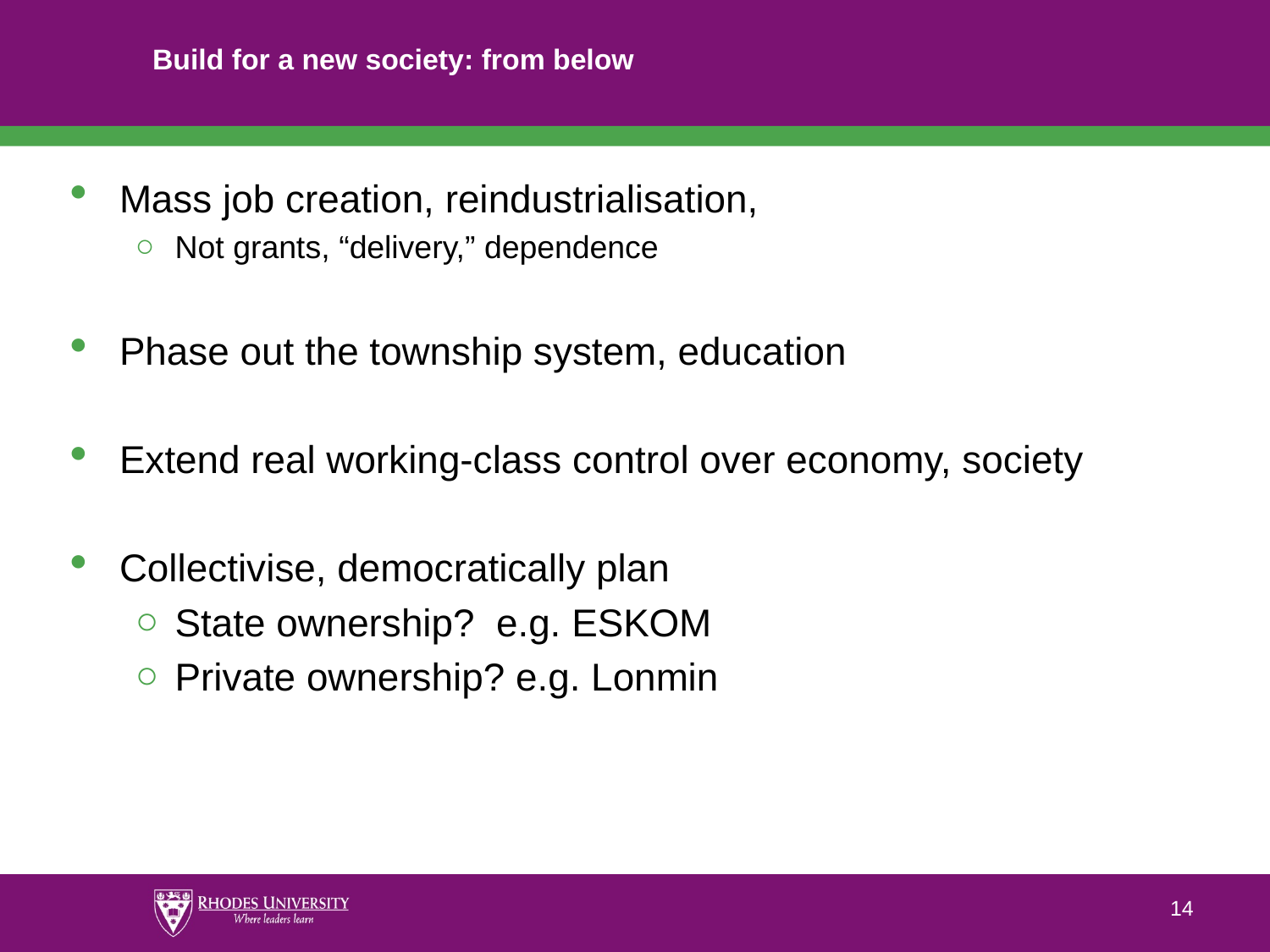

# Build for a new society: from below
Mass job creation, reindustrialisation,
Not grants, “delivery,” dependence

Phase out the township system, education

Extend real working-class control over economy, society

Collectivise, democratically plan
State ownership?  e.g. ESKOM
Private ownership? e.g. Lonmin

14